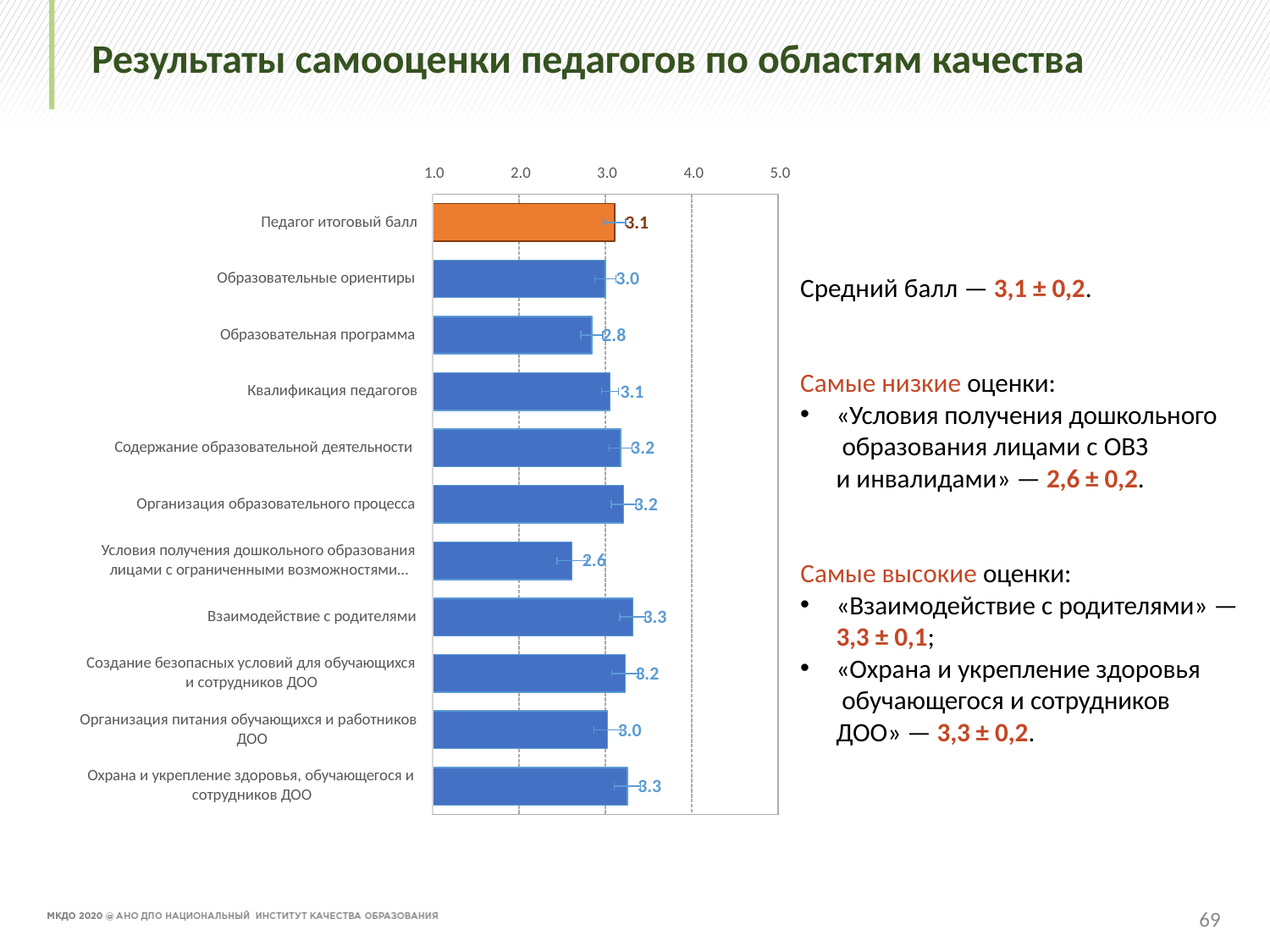

# Результаты самооценки педагогов по областям качества
1.0
2.0
3.0
4.0
5.0

3.1
Педагог итоговый балл

3.0
Образовательные ориентиры
Средний балл — 3,1 ± 0,2.

2.8
Образовательная программа

Самые низкие оценки:
«Условия получения дошкольного  образования лицами с ОВЗ
и инвалидами» — 2,6 ± 0,2.

3.1
Квалификация педагогов

3.2
Содержание образовательной деятельности

3.2
Организация образовательного процесса

Условия получения дошкольного образования  лицами с ограниченными возможностями…

2.6
Самые высокие оценки:

«Взаимодействие с родителями» —
3,3 ± 0,1;
«Охрана и укрепление здоровья  обучающегося и сотрудников  ДОО» — 3,3 ± 0,2.

3.3
Взаимодействие с родителями

Создание безопасных условий для обучающихся  и сотрудников ДОО

3.2

Организация питания обучающихся и работников  ДОО

3.0

Охрана и укрепление здоровья, обучающегося и  сотрудников ДОО

3.3

69